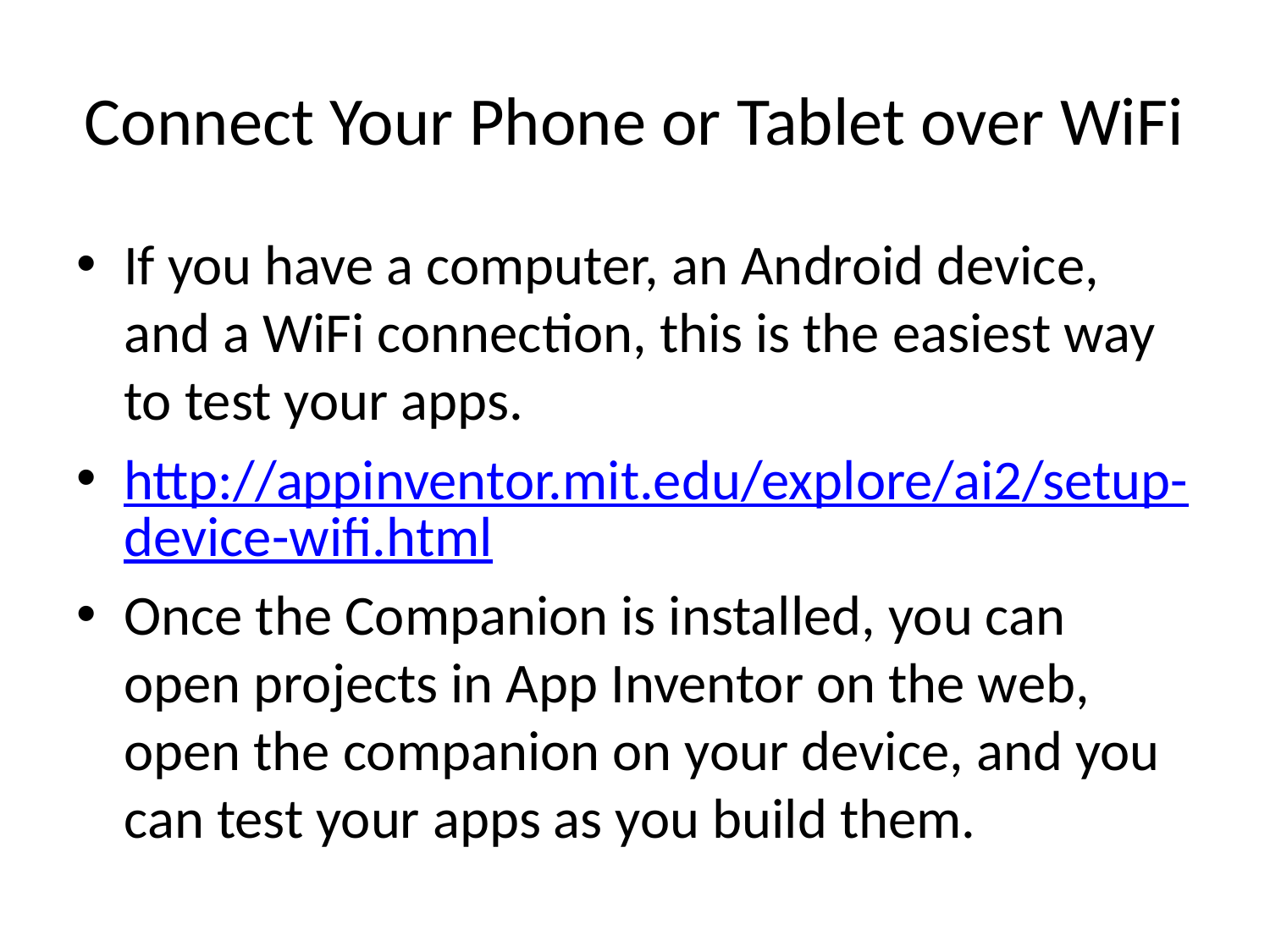

# Connect Your Phone or Tablet over WiFi
If you have a computer, an Android device, and a WiFi connection, this is the easiest way to test your apps.
http://appinventor.mit.edu/explore/ai2/setup-device-wifi.html
Once the Companion is installed, you can open projects in App Inventor on the web, open the companion on your device, and you can test your apps as you build them.